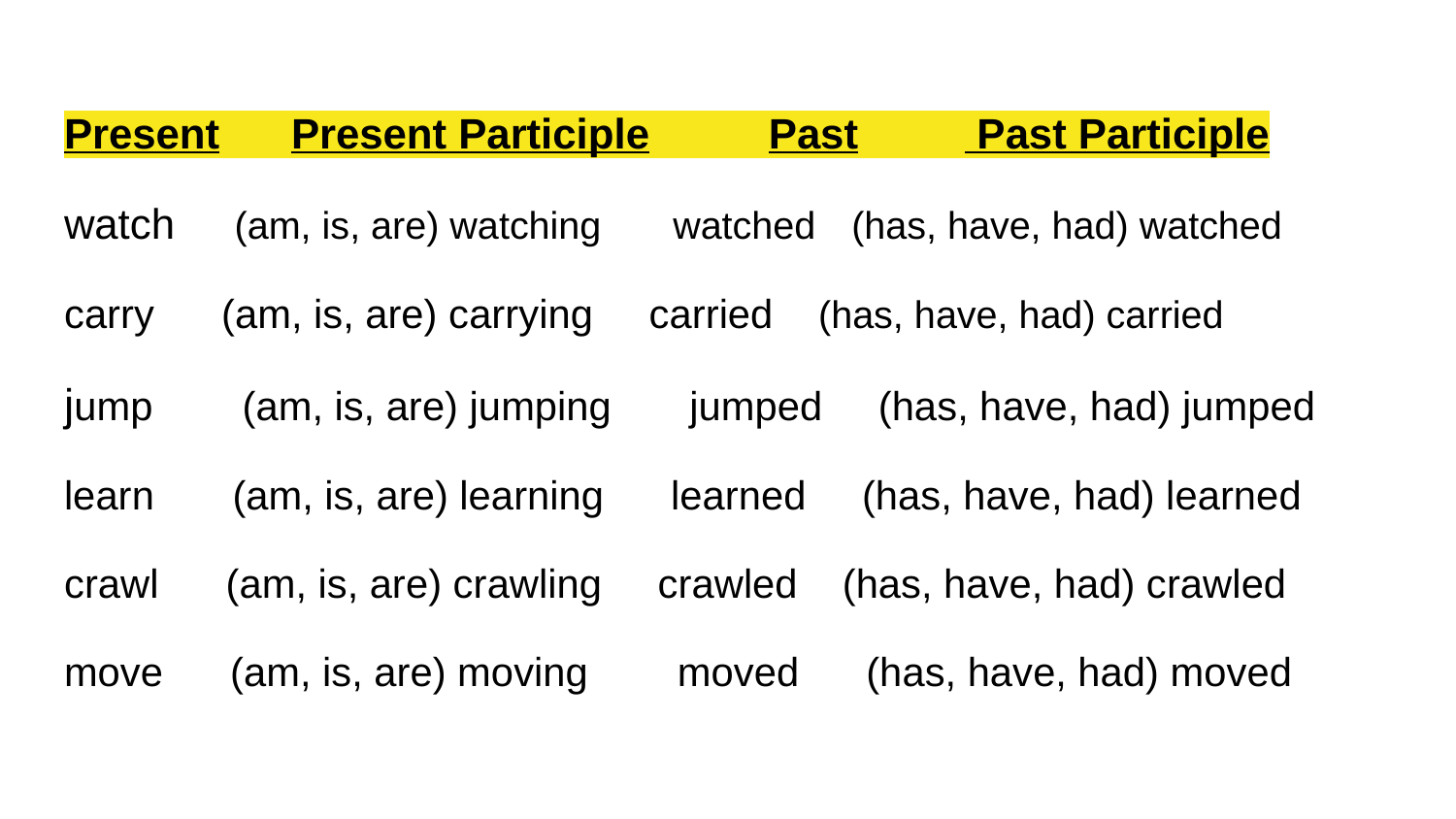

Present      Present Participle          Past          Past Participle
watch     (am, is, are) watching      watched   (has, have, had) watched
carry      (am, is, are) carrying     carried    (has, have, had) carried
jump        (am, is, are) jumping       jumped     (has, have, had) jumped
learn       (am, is, are) learning      learned     (has, have, had) learned
crawl      (am, is, are) crawling     crawled    (has, have, had) crawled
move      (am, is, are) moving        moved      (has, have, had) moved